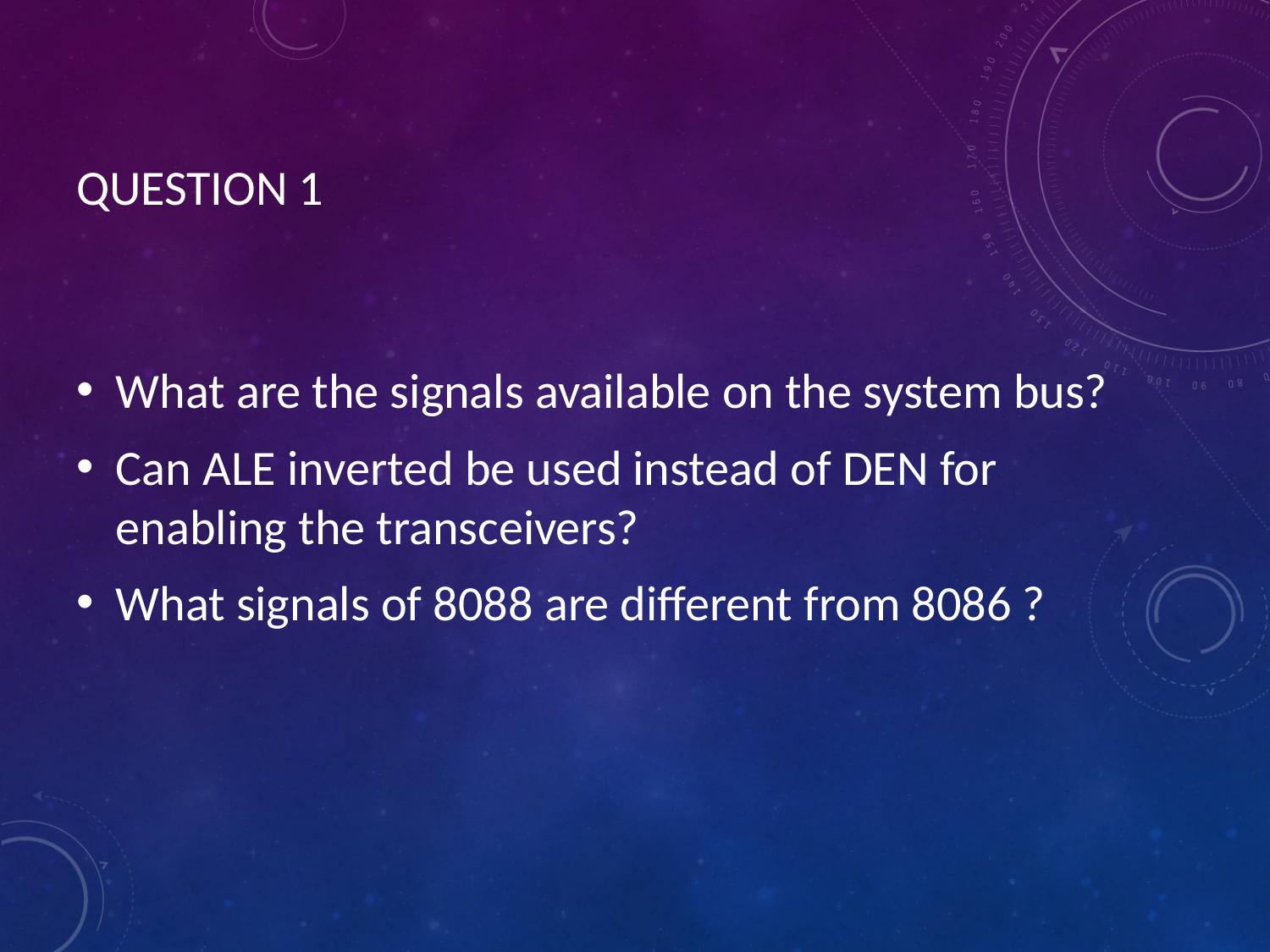

# Question 1
What are the signals available on the system bus?
Can ALE inverted be used instead of DEN for enabling the transceivers?
What signals of 8088 are different from 8086 ?